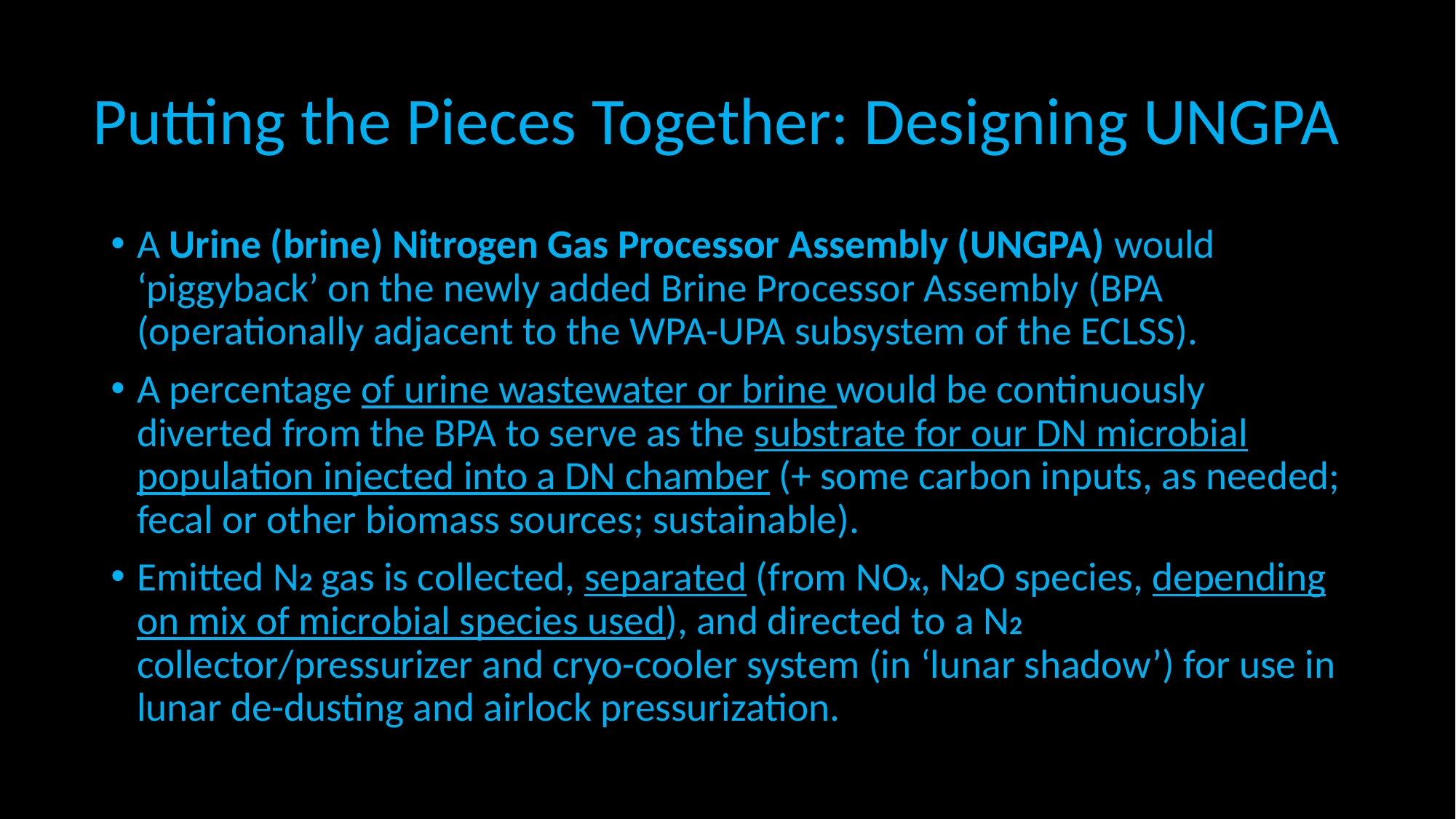

# Putting the Pieces Together: Designing UNGPA
A Urine (brine) Nitrogen Gas Processor Assembly (UNGPA) would ‘piggyback’ on the newly added Brine Processor Assembly (BPA (operationally adjacent to the WPA-UPA subsystem of the ECLSS).
A percentage of urine wastewater or brine would be continuously diverted from the BPA to serve as the substrate for our DN microbial population injected into a DN chamber (+ some carbon inputs, as needed; fecal or other biomass sources; sustainable).
Emitted N2 gas is collected, separated (from NOx, N2O species, depending on mix of microbial species used), and directed to a N2 collector/pressurizer and cryo-cooler system (in ‘lunar shadow’) for use in lunar de-dusting and airlock pressurization.